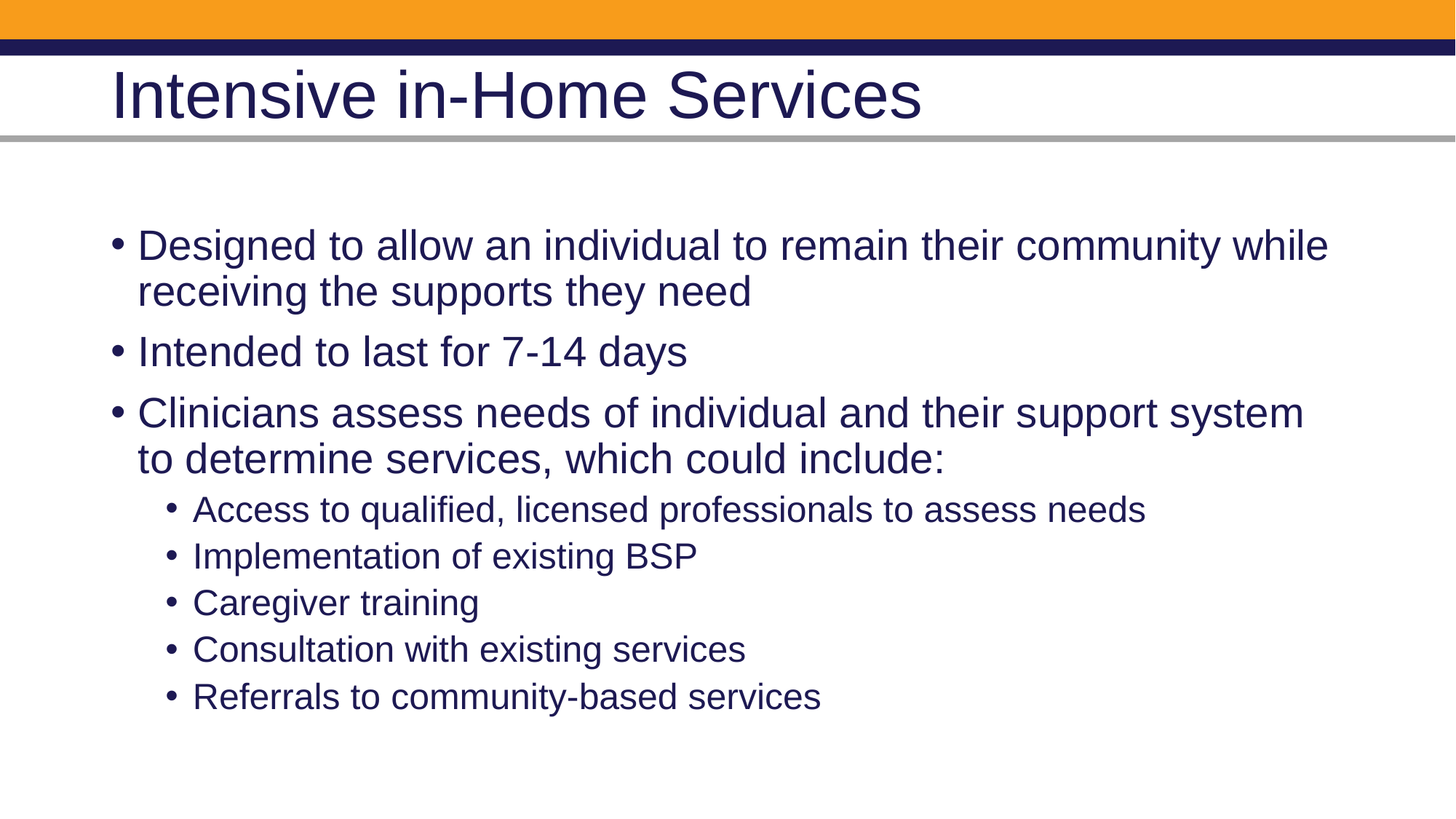

# Intensive in-Home Services
Designed to allow an individual to remain their community while receiving the supports they need
Intended to last for 7-14 days
Clinicians assess needs of individual and their support system to determine services, which could include:
Access to qualified, licensed professionals to assess needs
Implementation of existing BSP
Caregiver training
Consultation with existing services
Referrals to community-based services